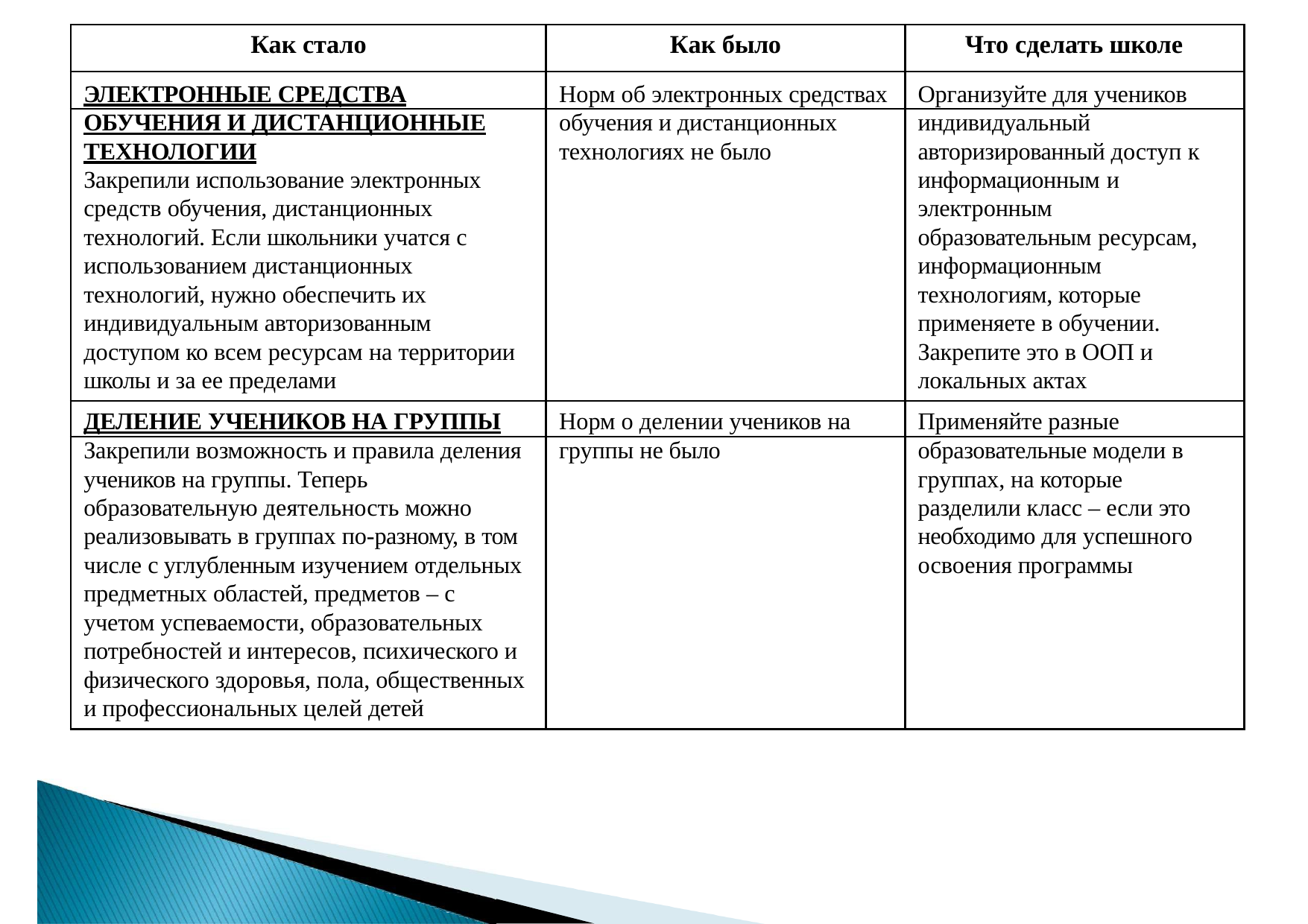

| Как стало | Как было | Что сделать школе |
| --- | --- | --- |
| ЭЛЕКТРОННЫЕ СРЕДСТВА | Норм об электронных средствах | Организуйте для учеников |
| ОБУЧЕНИЯ И ДИСТАНЦИОННЫЕ | обучения и дистанционных | индивидуальный |
| ТЕХНОЛОГИИ | технологиях не было | авторизированный доступ к |
| Закрепили использование электронных |  | информационным и |
| средств обучения, дистанционных |  | электронным |
| технологий. Если школьники учатся с |  | образовательным ресурсам, |
| использованием дистанционных |  | информационным |
| технологий, нужно обеспечить их |  | технологиям, которые |
| индивидуальным авторизованным |  | применяете в обучении. |
| доступом ко всем ресурсам на территории |  | Закрепите это в ООП и |
| школы и за ее пределами |  | локальных актах |
| ДЕЛЕНИЕ УЧЕНИКОВ НА ГРУППЫ | Норм о делении учеников на | Применяйте разные |
| Закрепили возможность и правила деления | группы не было | образовательные модели в |
| учеников на группы. Теперь |  | группах, на которые |
| образовательную деятельность можно |  | разделили класс – если это |
| реализовывать в группах по-разному, в том |  | необходимо для успешного |
| числе с углубленным изучением отдельных |  | освоения программы |
| предметных областей, предметов – с |  |  |
| учетом успеваемости, образовательных |  |  |
| потребностей и интересов, психического и |  |  |
| физического здоровья, пола, общественных |  |  |
| и профессиональных целей детей |  |  |